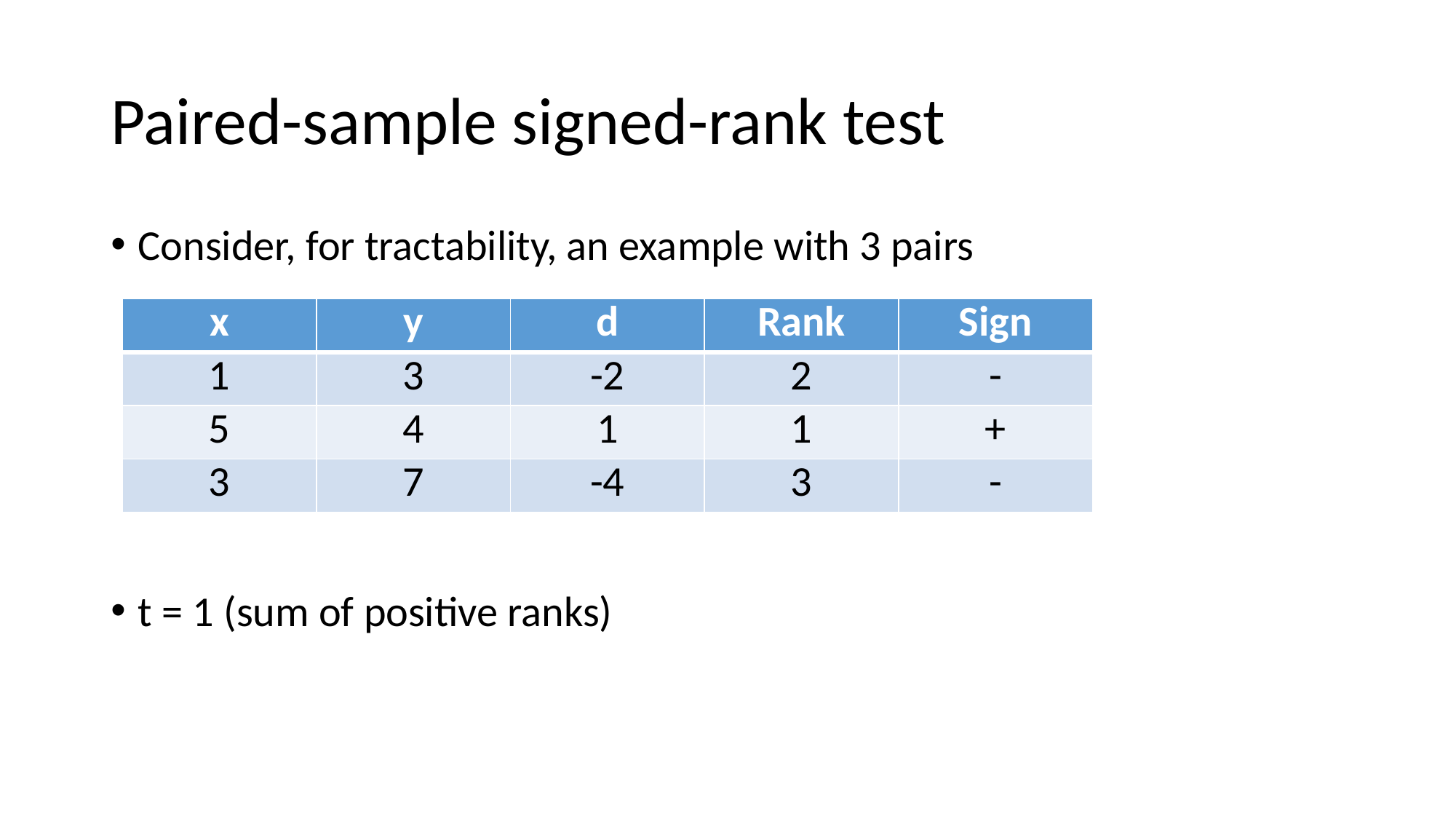

# Paired-sample signed-rank test
Consider, for tractability, an example with 3 pairs

t = 1 (sum of positive ranks)

| x | y | d | Rank | Sign |
| --- | --- | --- | --- | --- |
| 1 | 3 | -2 | 2 | - |
| 5 | 4 | 1 | 1 | + |
| 3 | 7 | -4 | 3 | - |